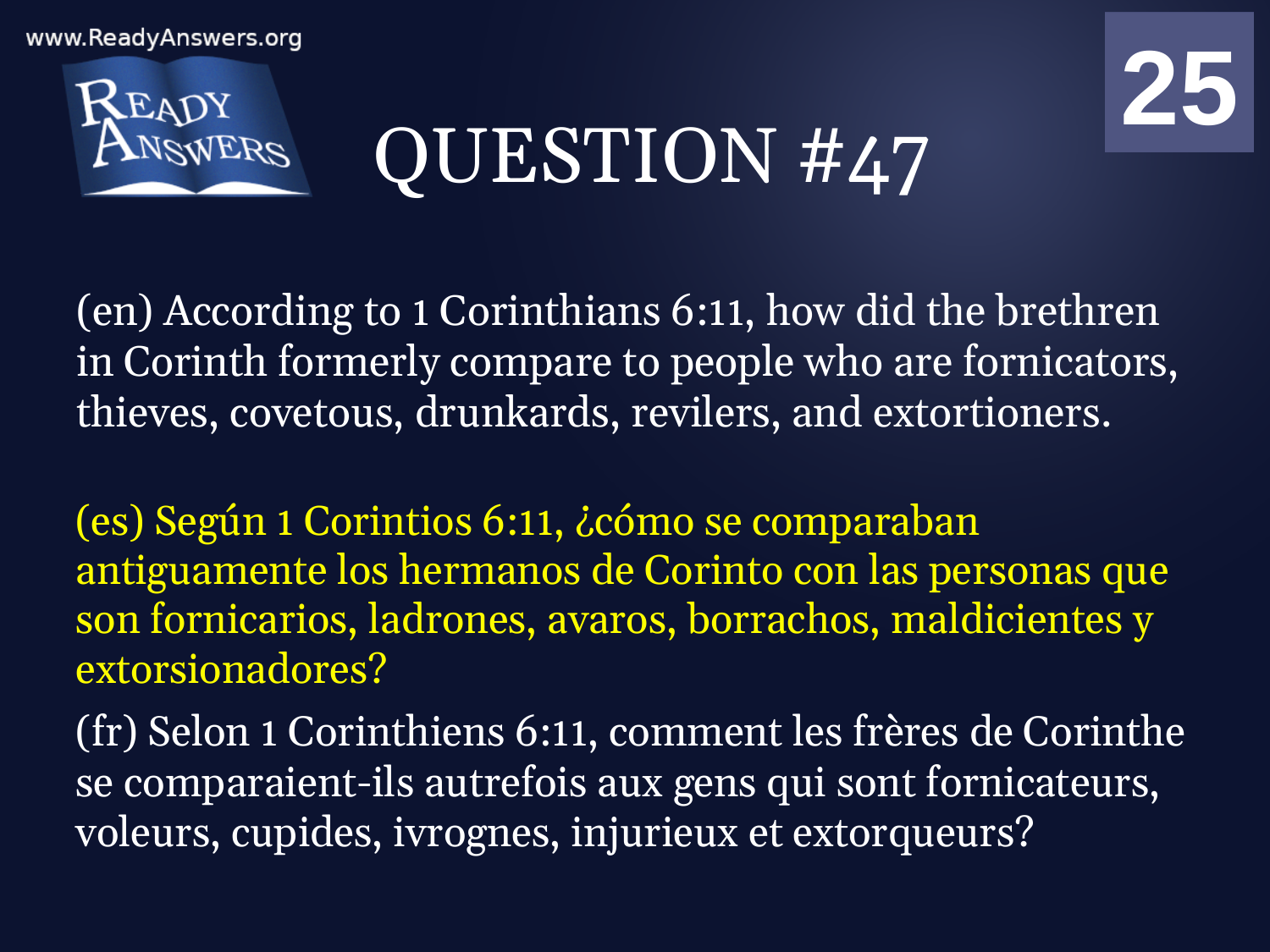

01
02
03
04
05
06
07
08
09
10
11
12
13
14
15
16
17
18
19
20
21
22
23
24
25
00
# QUESTION #47
(en) According to 1 Corinthians 6:11, how did the brethren in Corinth formerly compare to people who are fornicators, thieves, covetous, drunkards, revilers, and extortioners.
(es) Según 1 Corintios 6:11, ¿cómo se comparaban antiguamente los hermanos de Corinto con las personas que son fornicarios, ladrones, avaros, borrachos, maldicientes y extorsionadores?
(fr) Selon 1 Corinthiens 6:11, comment les frères de Corinthe se comparaient-ils autrefois aux gens qui sont fornicateurs, voleurs, cupides, ivrognes, injurieux et extorqueurs?